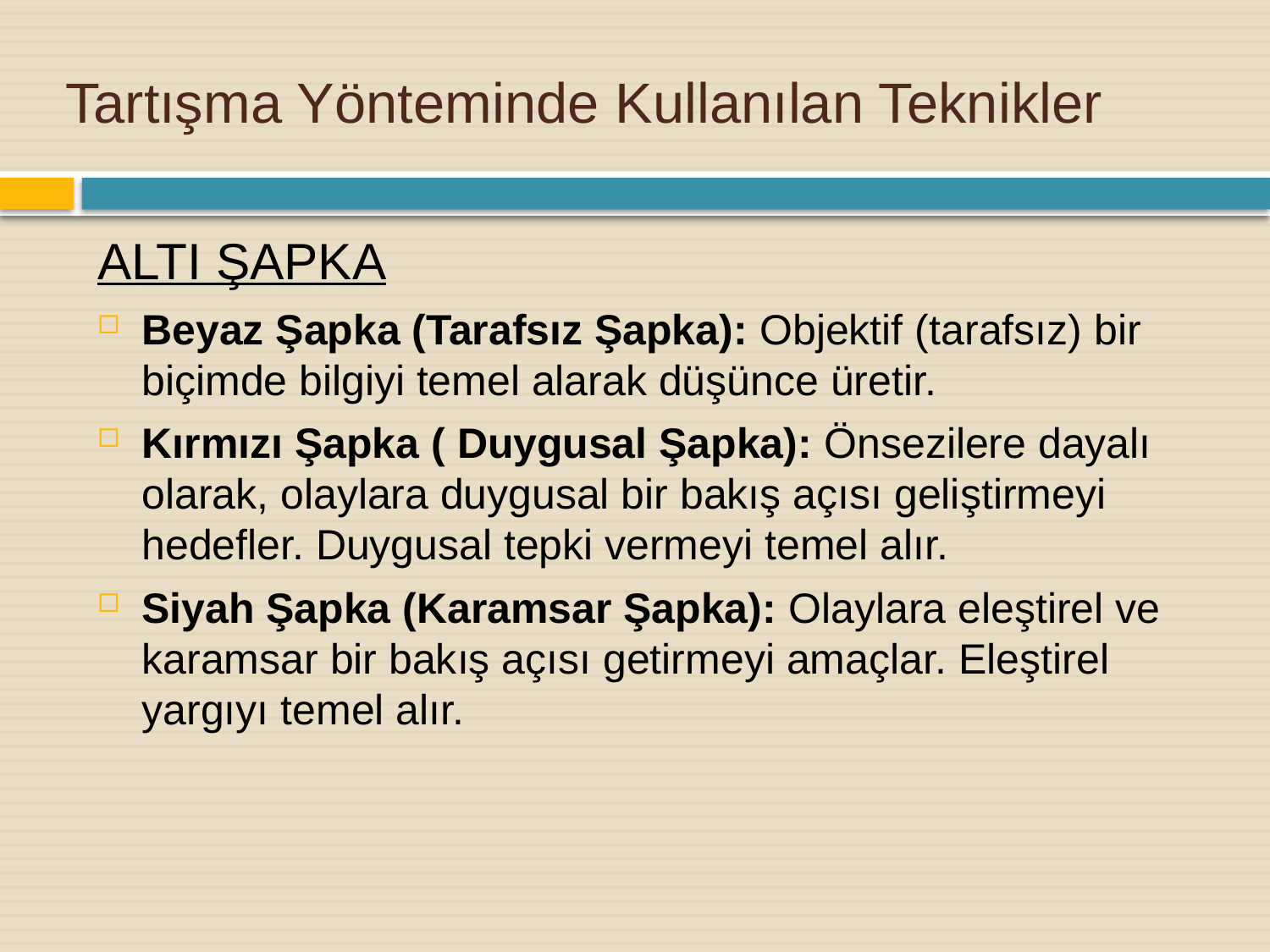

# Tartışma Yönteminde Kullanılan Teknikler
ALTI ŞAPKA
Beyaz Şapka (Tarafsız Şapka): Objektif (tarafsız) bir biçimde bilgiyi temel alarak düşünce üretir.
Kırmızı Şapka ( Duygusal Şapka): Önsezilere dayalı olarak, olaylara duygusal bir bakış açısı geliştirmeyi hedefler. Duygusal tepki vermeyi temel alır.
Siyah Şapka (Karamsar Şapka): Olaylara eleştirel ve karamsar bir bakış açısı getirmeyi amaçlar. Eleştirel yargıyı temel alır.